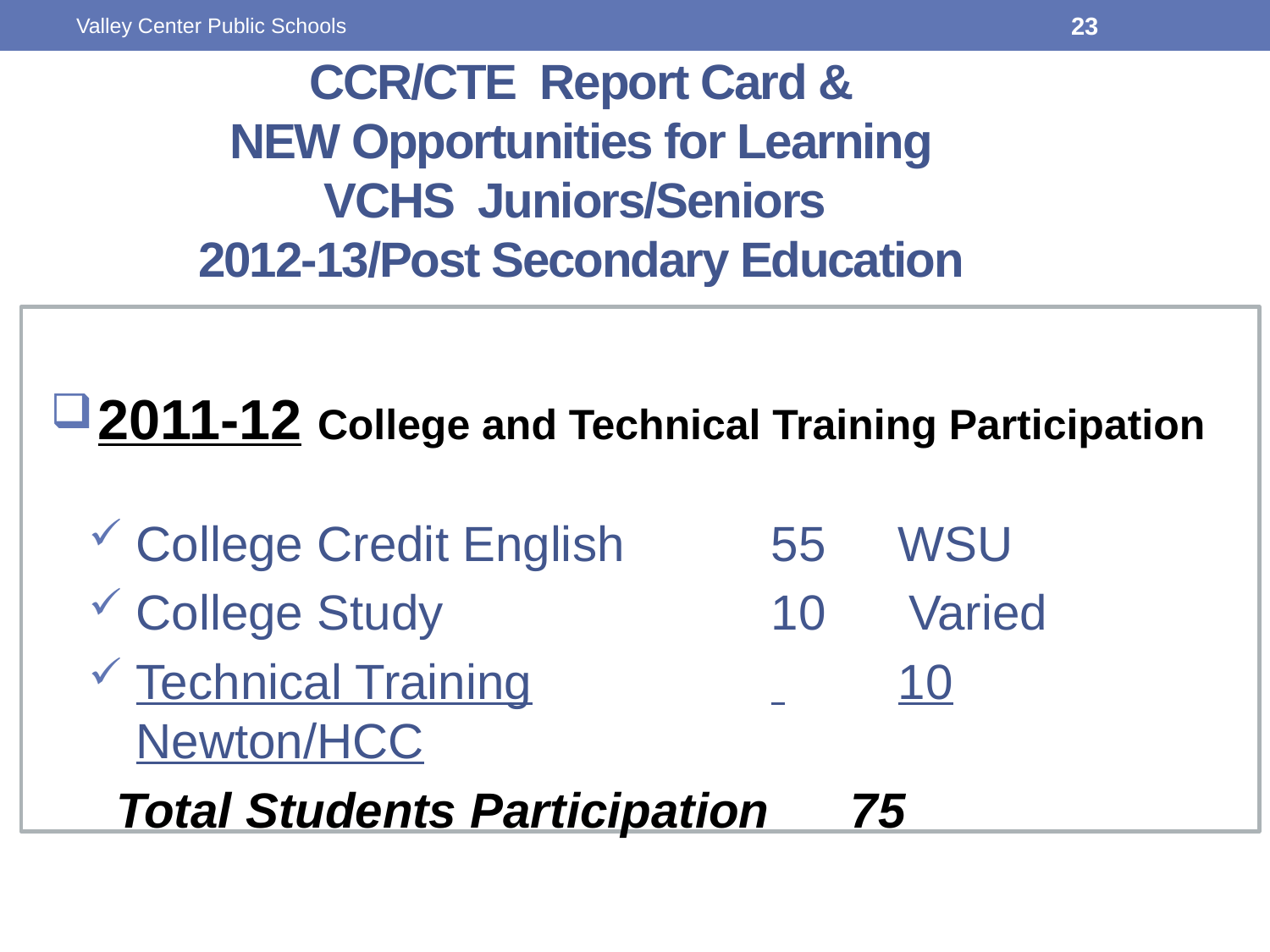

Valley Center Public Schools

23
# CCR/CTE  Report Card & NEW Opportunities for Learning VCHS  Juniors/Seniors 2012-13/Post Secondary Education

2011-12 College and Technical Training Participation
College Credit English		55	WSU
College Study			10      Varied
Technical Training		 	10	Newton/HCC
  Total Students Participation	75